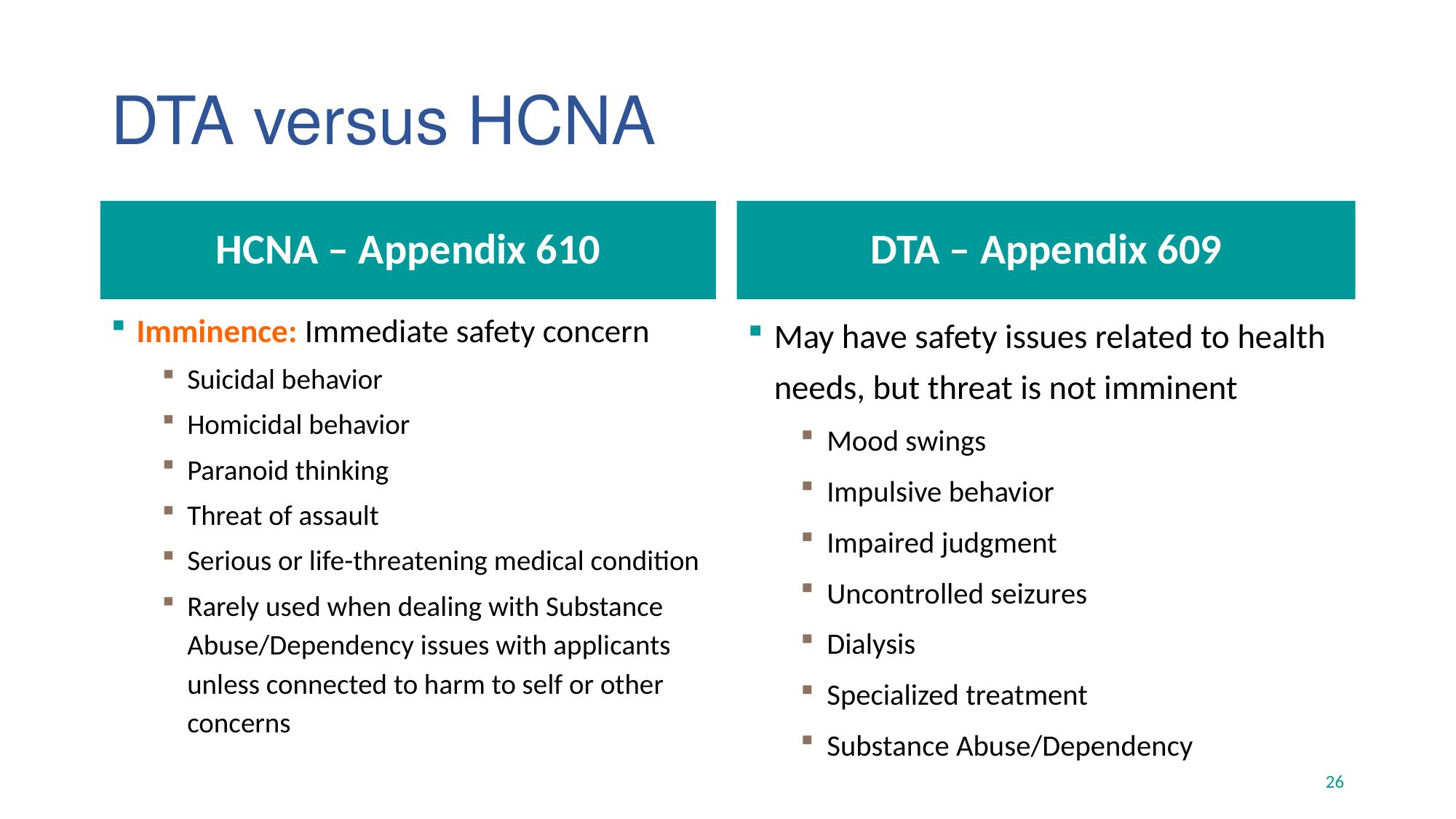

# DTA versus HCNA
HCNA – Appendix 610
DTA – Appendix 609
Imminence: Immediate safety concern
Suicidal behavior
Homicidal behavior
Paranoid thinking
Threat of assault
Serious or life-threatening medical condition
Rarely used when dealing with Substance Abuse/Dependency issues with applicants unless connected to harm to self or other concerns

May have safety issues related to health needs, but threat is not imminent
Mood swings
Impulsive behavior
Impaired judgment
Uncontrolled seizures
Dialysis
Specialized treatment
Substance Abuse/Dependency

26